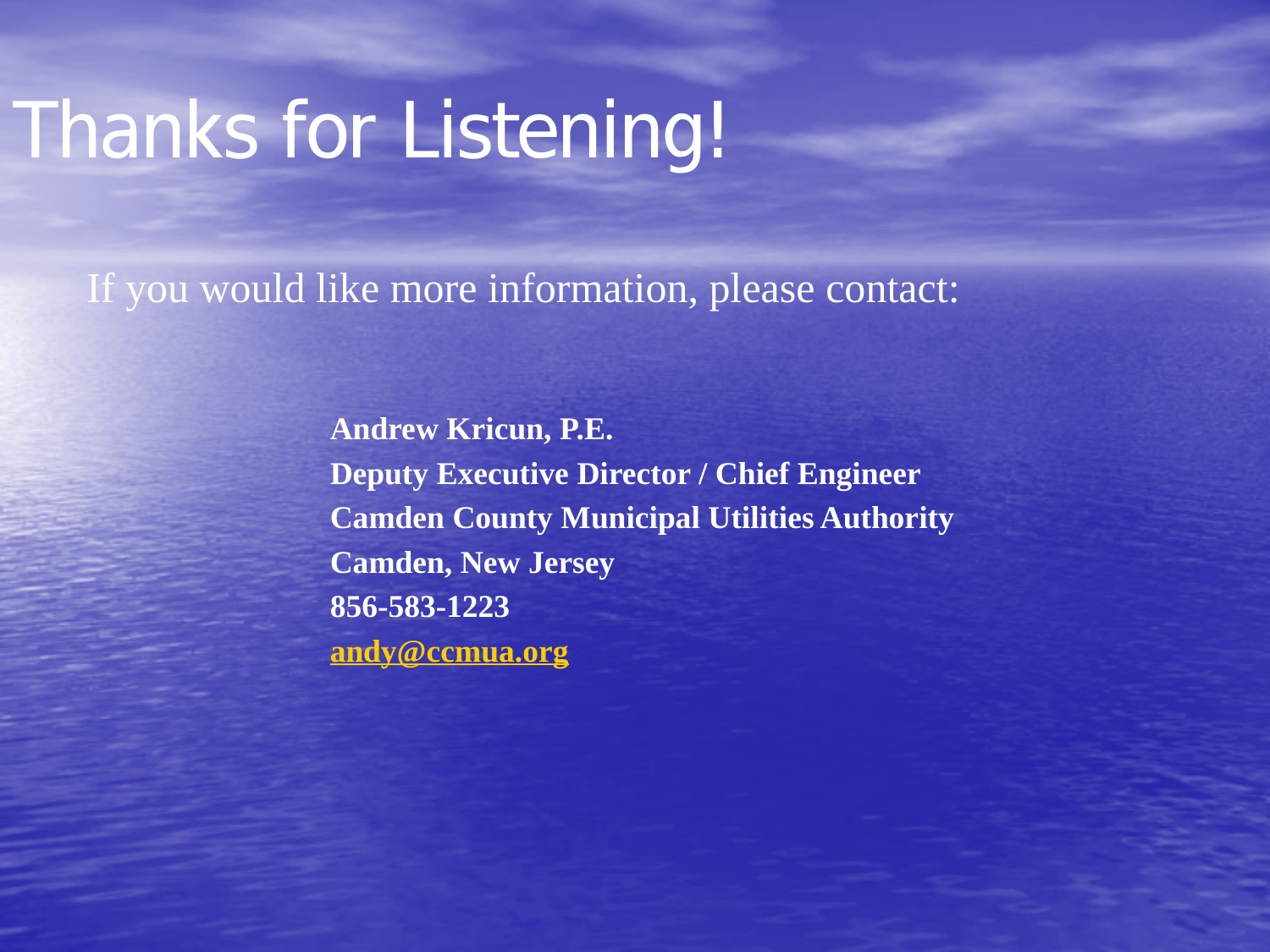

Thanks for Listening!
If you would like more information, please contact:
Andrew Kricun, P.E.
Deputy Executive Director / Chief Engineer
Camden County Municipal Utilities Authority
Camden, New Jersey
856-583-1223
andy@ccmua.org